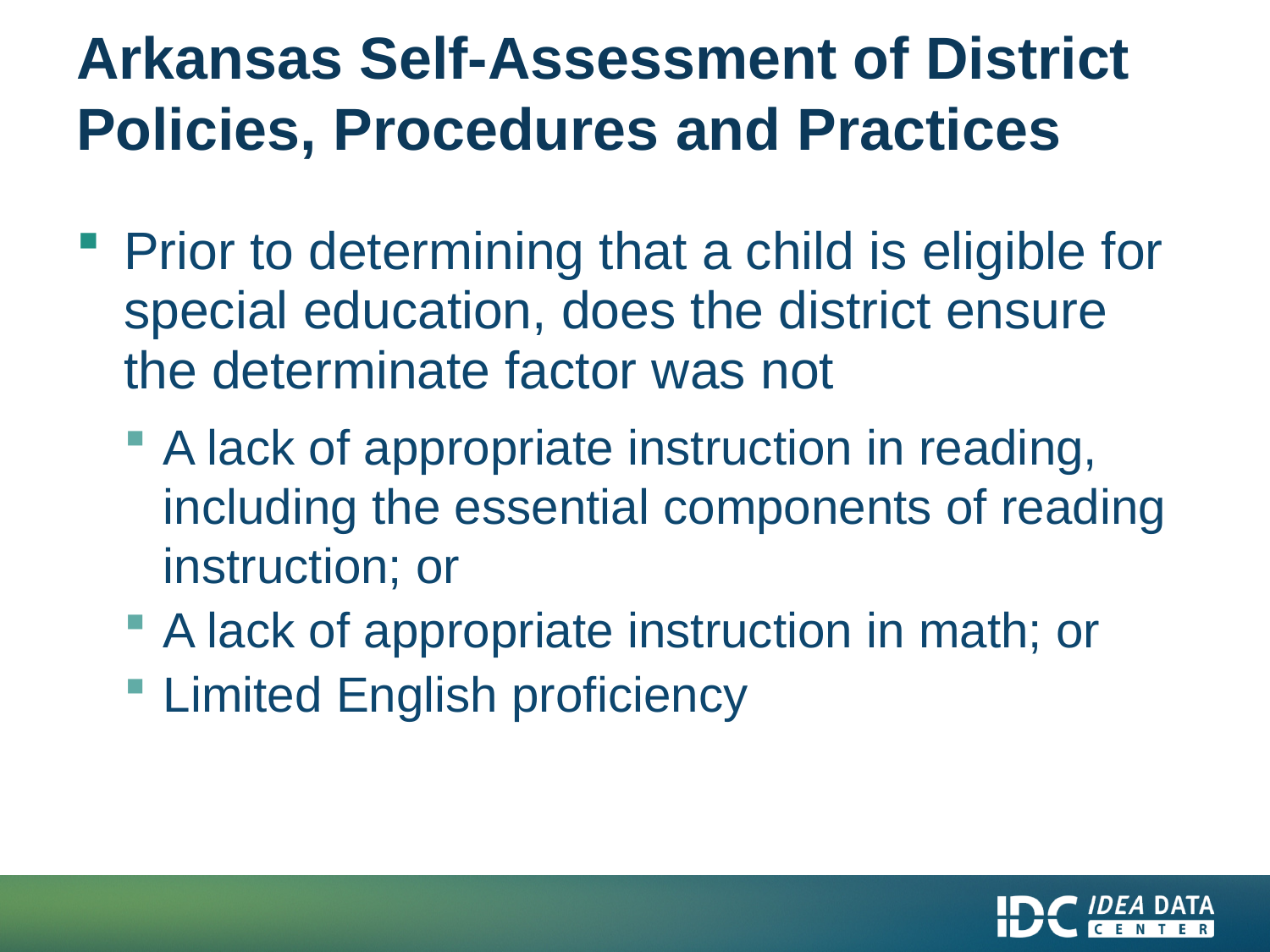

# Arkansas Self-Assessment of District Policies, Procedures and Practices
Prior to determining that a child is eligible for special education, does the district ensure the determinate factor was not
A lack of appropriate instruction in reading, including the essential components of reading instruction; or
A lack of appropriate instruction in math; or
Limited English proficiency